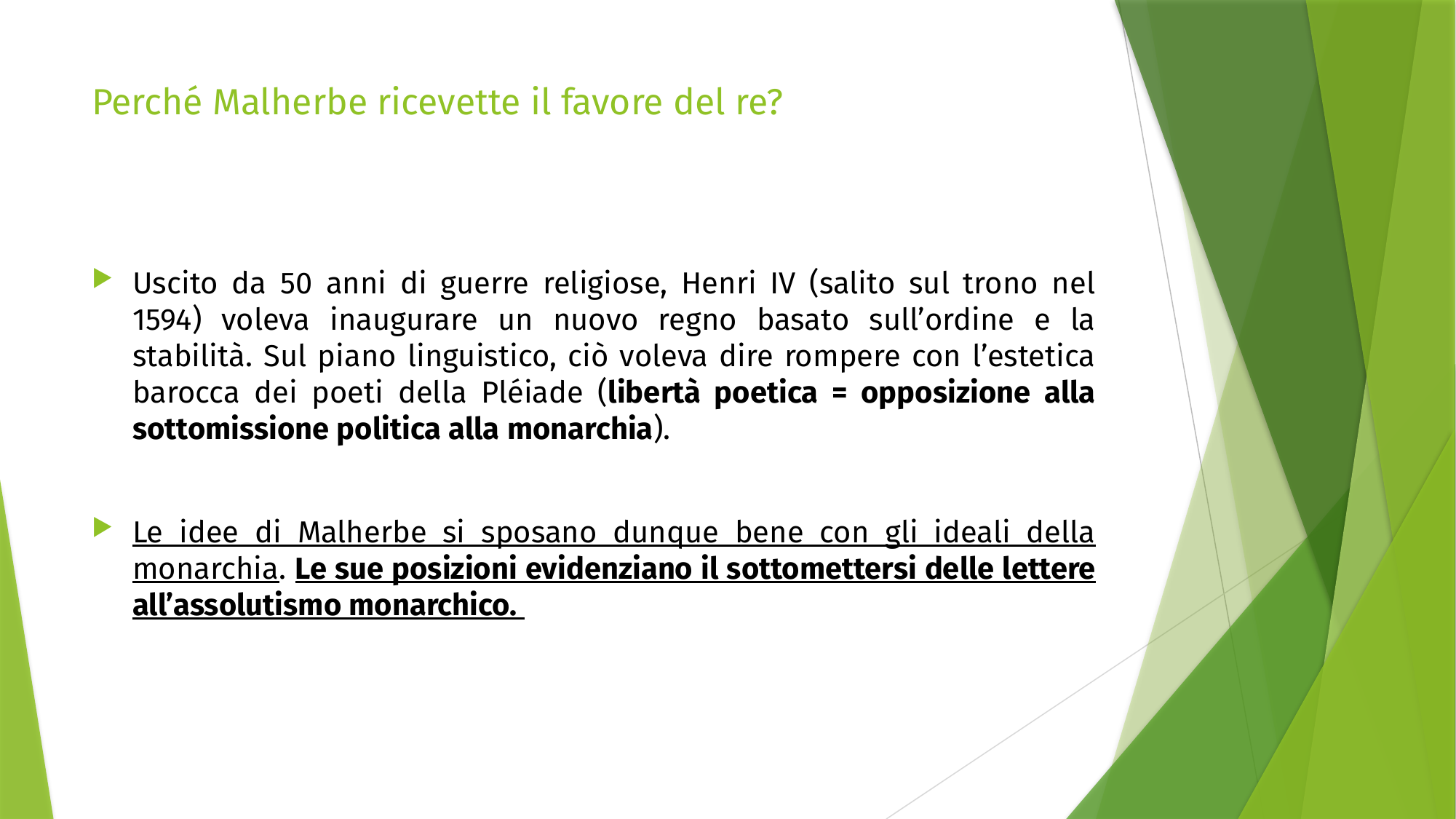

# Perché Malherbe ricevette il favore del re?
Uscito da 50 anni di guerre religiose, Henri IV (salito sul trono nel 1594) voleva inaugurare un nuovo regno basato sull’ordine e la stabilità. Sul piano linguistico, ciò voleva dire rompere con l’estetica barocca dei poeti della Pléiade (libertà poetica = opposizione alla sottomissione politica alla monarchia).

Le idee di Malherbe si sposano dunque bene con gli ideali della monarchia. Le sue posizioni evidenziano il sottomettersi delle lettere all’assolutismo monarchico.